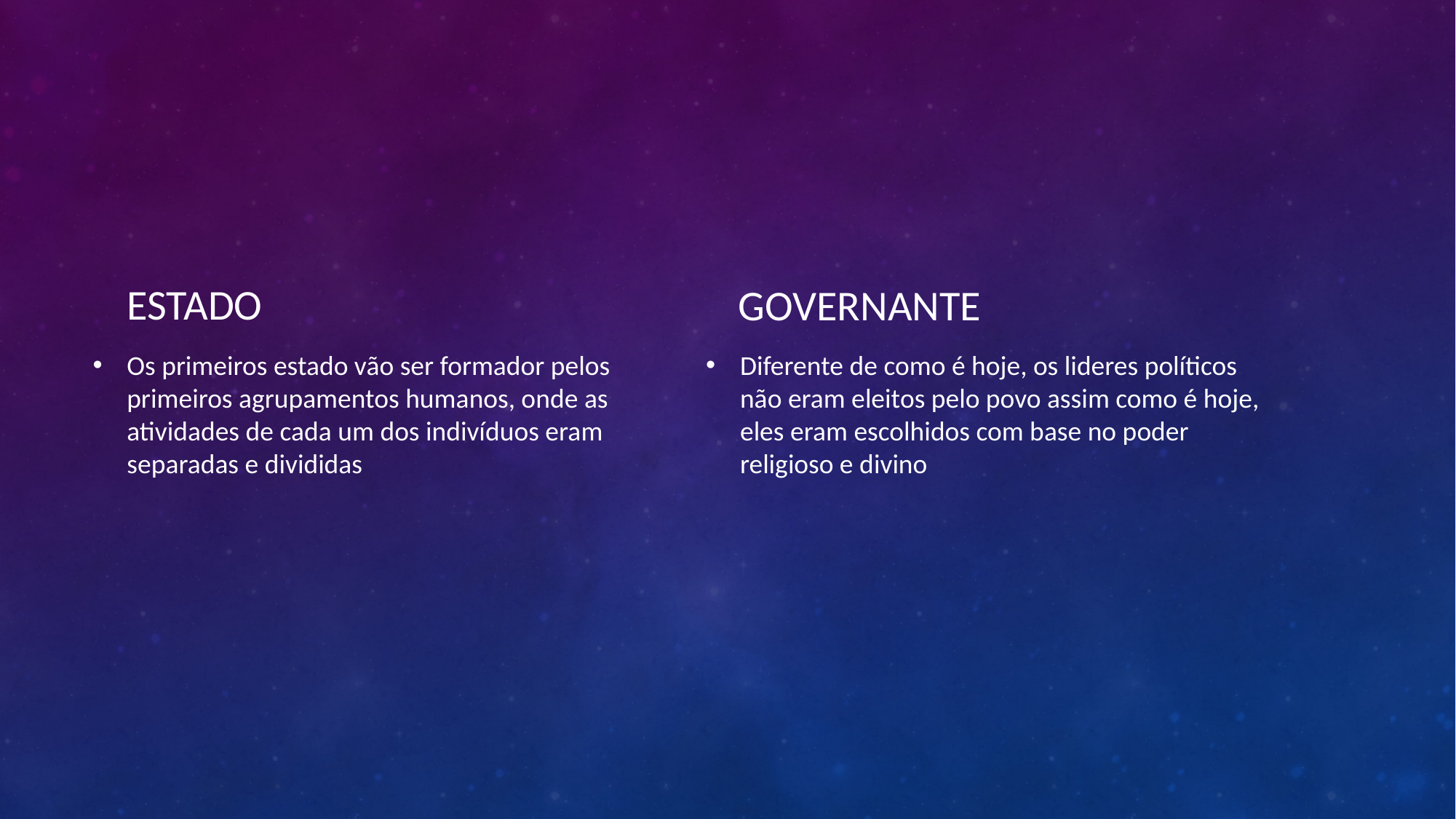

#
ESTADO
GOVERNANTE
Os primeiros estado vão ser formador pelos primeiros agrupamentos humanos, onde as atividades de cada um dos indivíduos eram separadas e divididas
Diferente de como é hoje, os lideres políticos não eram eleitos pelo povo assim como é hoje, eles eram escolhidos com base no poder religioso e divino